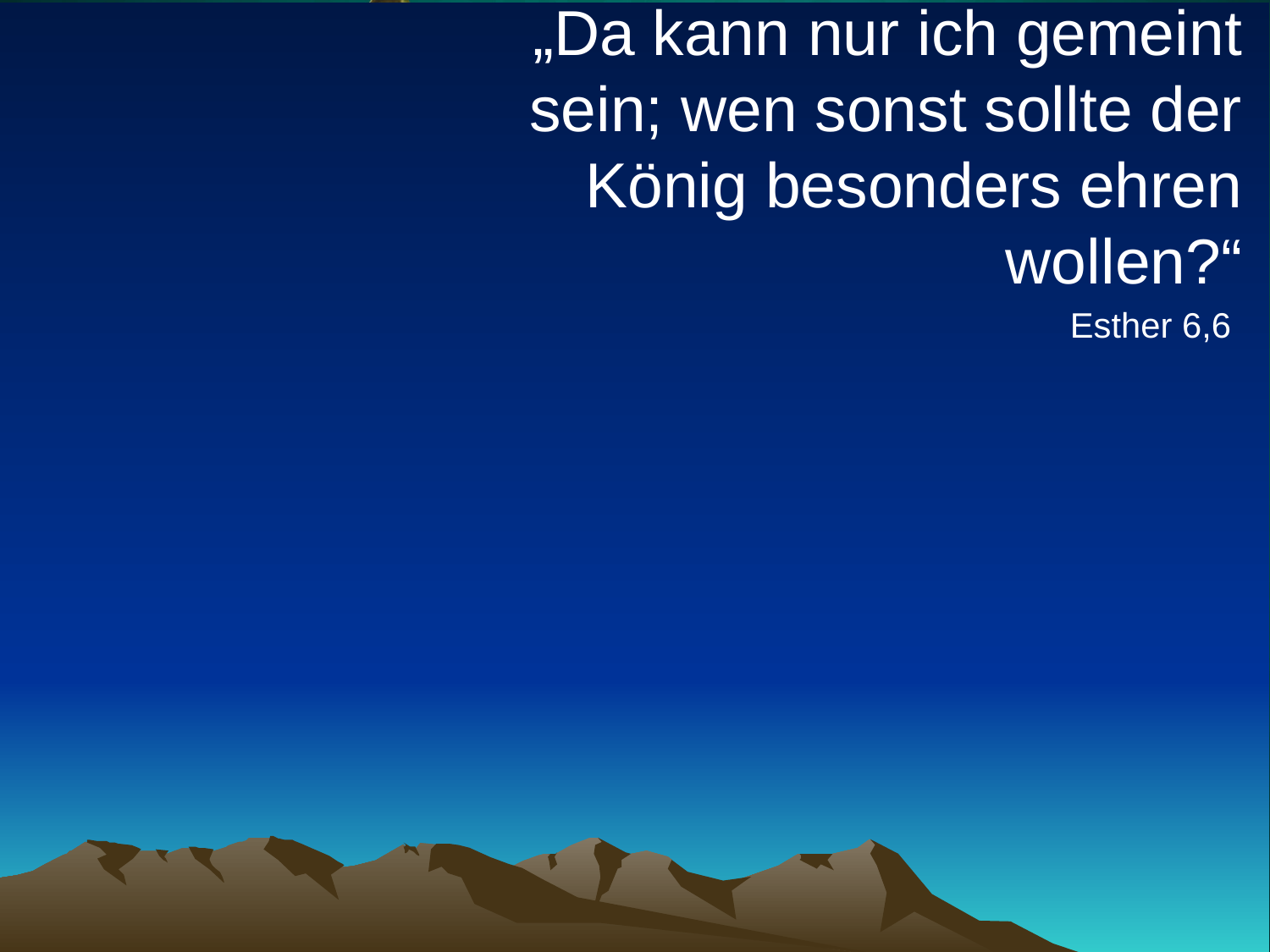

# „Da kann nur ich gemeint sein; wen sonst sollte der König besonders ehren wollen?“
Esther 6,6